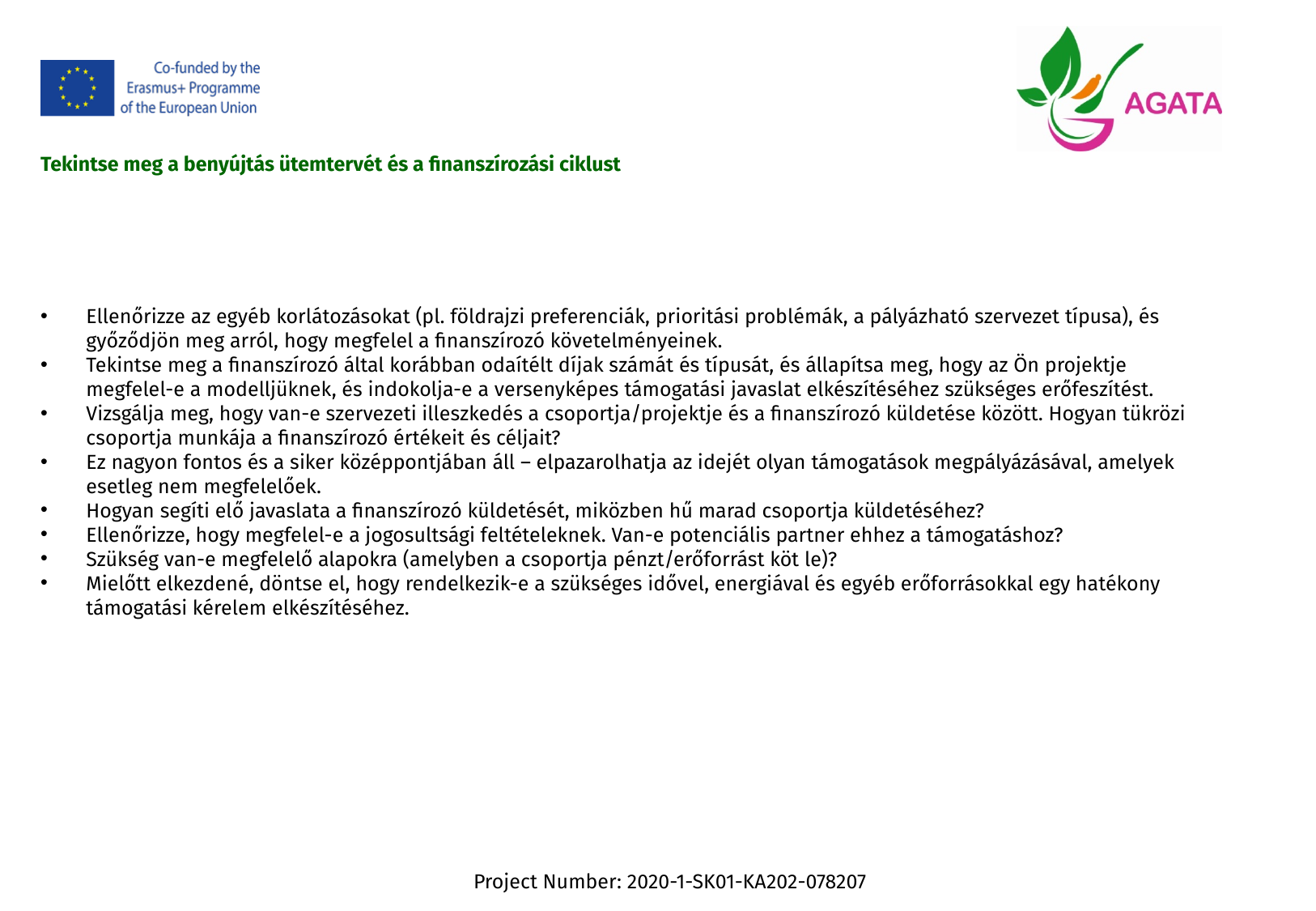

Tekintse meg a benyújtás ütemtervét és a finanszírozási ciklust
Ellenőrizze az egyéb korlátozásokat (pl. földrajzi preferenciák, prioritási problémák, a pályázható szervezet típusa), és győződjön meg arról, hogy megfelel a finanszírozó követelményeinek.
Tekintse meg a finanszírozó által korábban odaítélt díjak számát és típusát, és állapítsa meg, hogy az Ön projektje megfelel-e a modelljüknek, és indokolja-e a versenyképes támogatási javaslat elkészítéséhez szükséges erőfeszítést.
Vizsgálja meg, hogy van-e szervezeti illeszkedés a csoportja/projektje és a finanszírozó küldetése között. Hogyan tükrözi csoportja munkája a finanszírozó értékeit és céljait?
Ez nagyon fontos és a siker középpontjában áll – elpazarolhatja az idejét olyan támogatások megpályázásával, amelyek esetleg nem megfelelőek.
Hogyan segíti elő javaslata a finanszírozó küldetését, miközben hű marad csoportja küldetéséhez?
Ellenőrizze, hogy megfelel-e a jogosultsági feltételeknek. Van-e potenciális partner ehhez a támogatáshoz?
Szükség van-e megfelelő alapokra (amelyben a csoportja pénzt/erőforrást köt le)?
Mielőtt elkezdené, döntse el, hogy rendelkezik-e a szükséges idővel, energiával és egyéb erőforrásokkal egy hatékony támogatási kérelem elkészítéséhez.